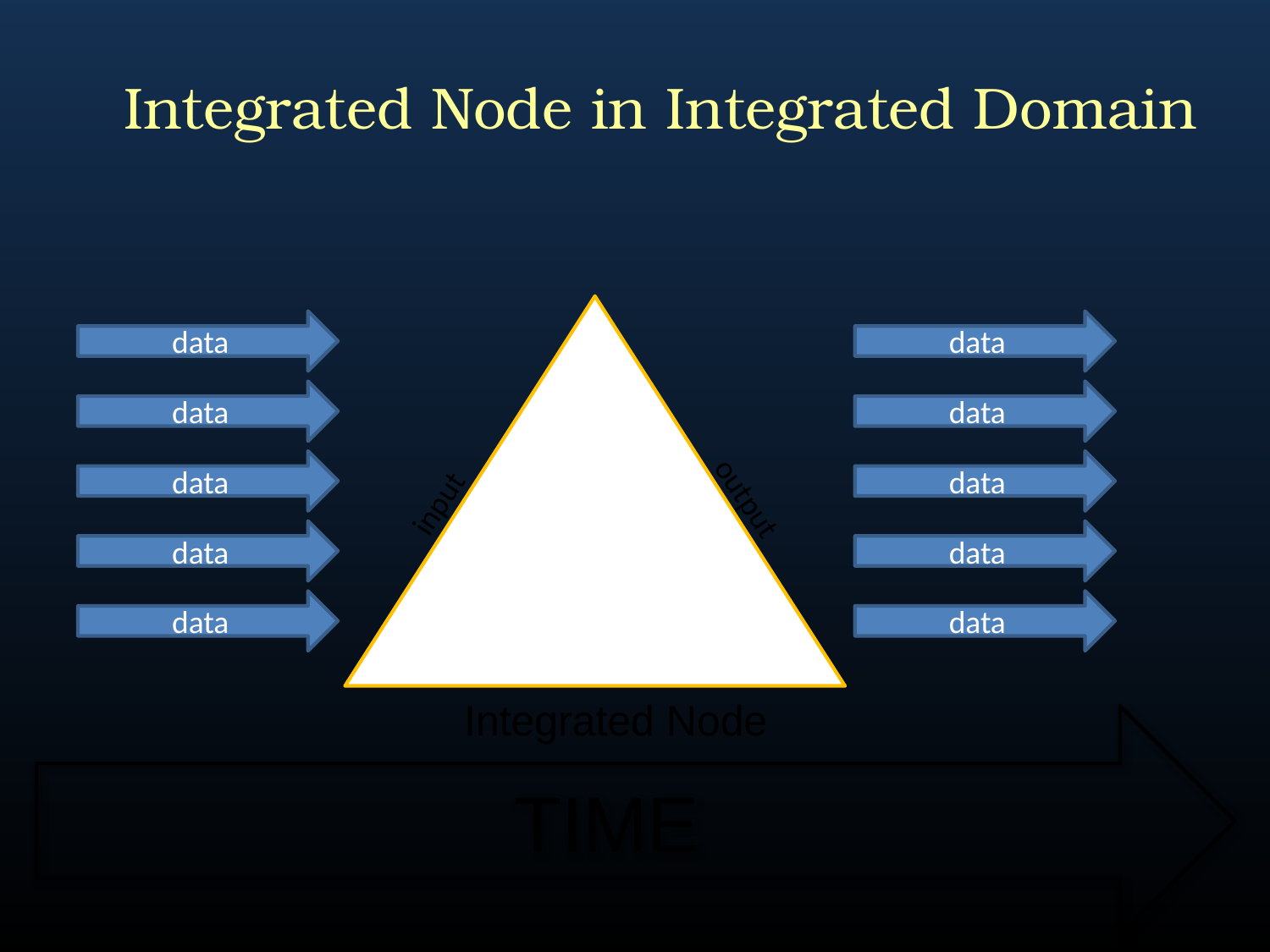

# Integrated Node in Integrated Domain
processing
data
data
data
data
data
data
data
data
data
data
output
input
Integrated Node
TIME